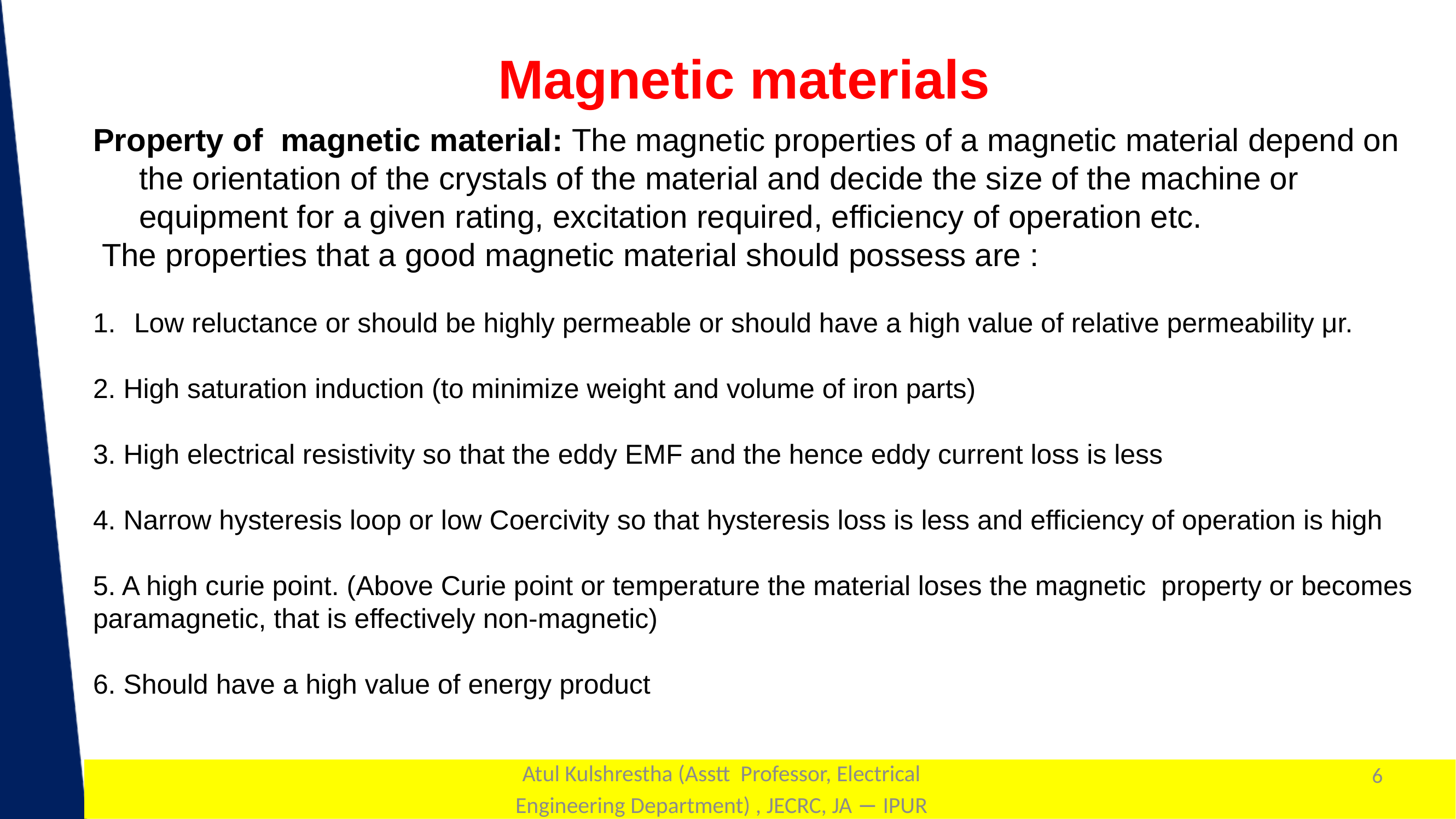

Magnetic materials
Property of  magnetic material: The magnetic properties of a magnetic material depend on the orientation of the crystals of the material and decide the size of the machine or equipment for a given rating, excitation required, efficiency of operation etc.
 The properties that a good magnetic material should possess are :

Low reluctance or should be highly permeable or should have a high value of relative permeability μr.

2. High saturation induction (to minimize weight and volume of iron parts)

3. High electrical resistivity so that the eddy EMF and the hence eddy current loss is less

4. Narrow hysteresis loop or low Coercivity so that hysteresis loss is less and efficiency of operation is high

5. A high curie point. (Above Curie point or temperature the material loses the magnetic  property or becomes paramagnetic, that is effectively non-magnetic)

6. Should have a high value of energy product
Atul Kulshrestha (Asstt  Professor, Electrical Engineering Department) , JECRC, JA – IPUR
6
1